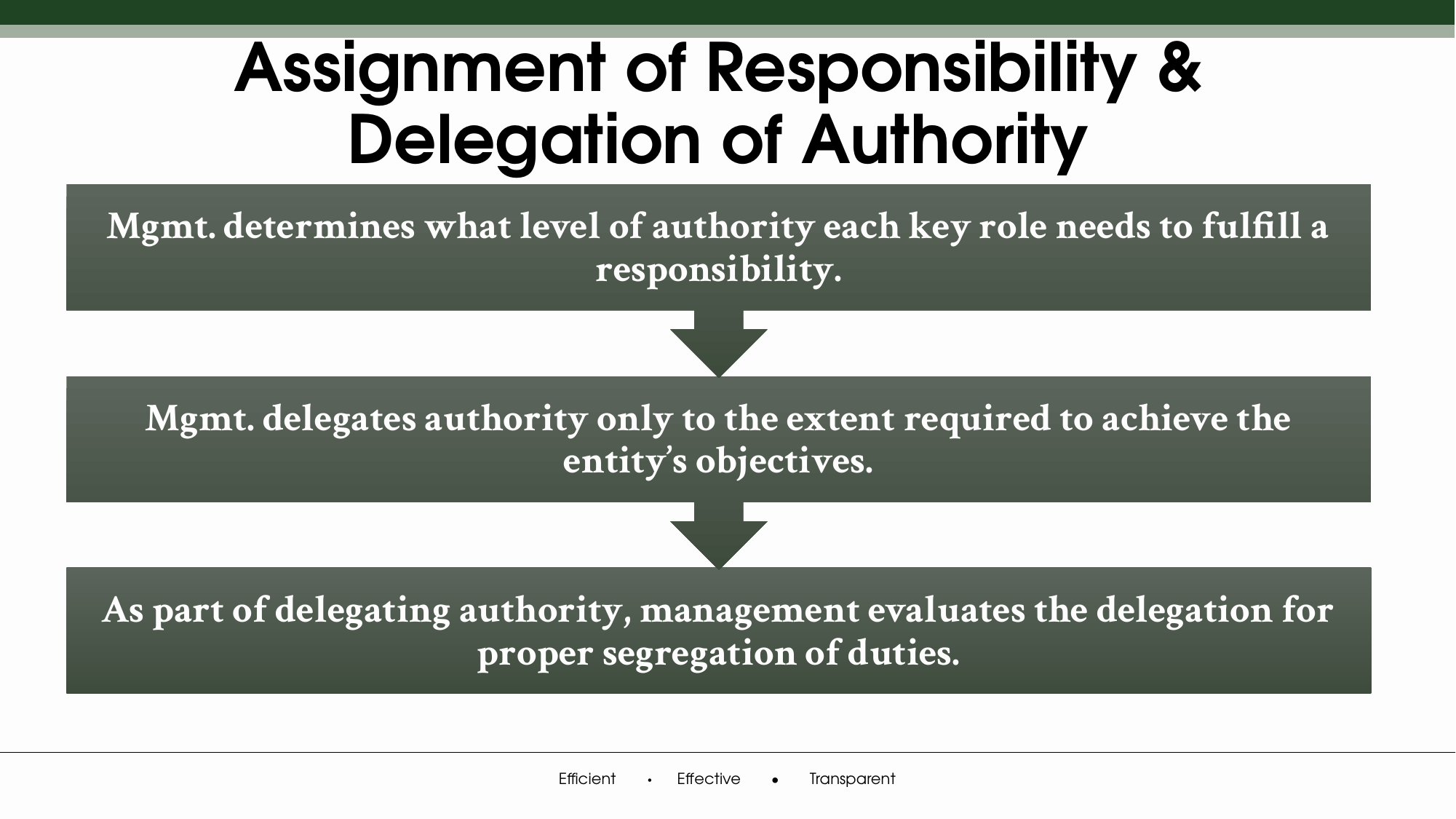

# Assignment of Responsibility & Delegation of Authority
As part of delegating authority, management evaluates the delegation for proper segregation of duties.
Mgmt. delegates authority only to the extent required to achieve the entity’s objectives.
Mgmt. determines what level of authority each key role needs to fulfill a responsibility.